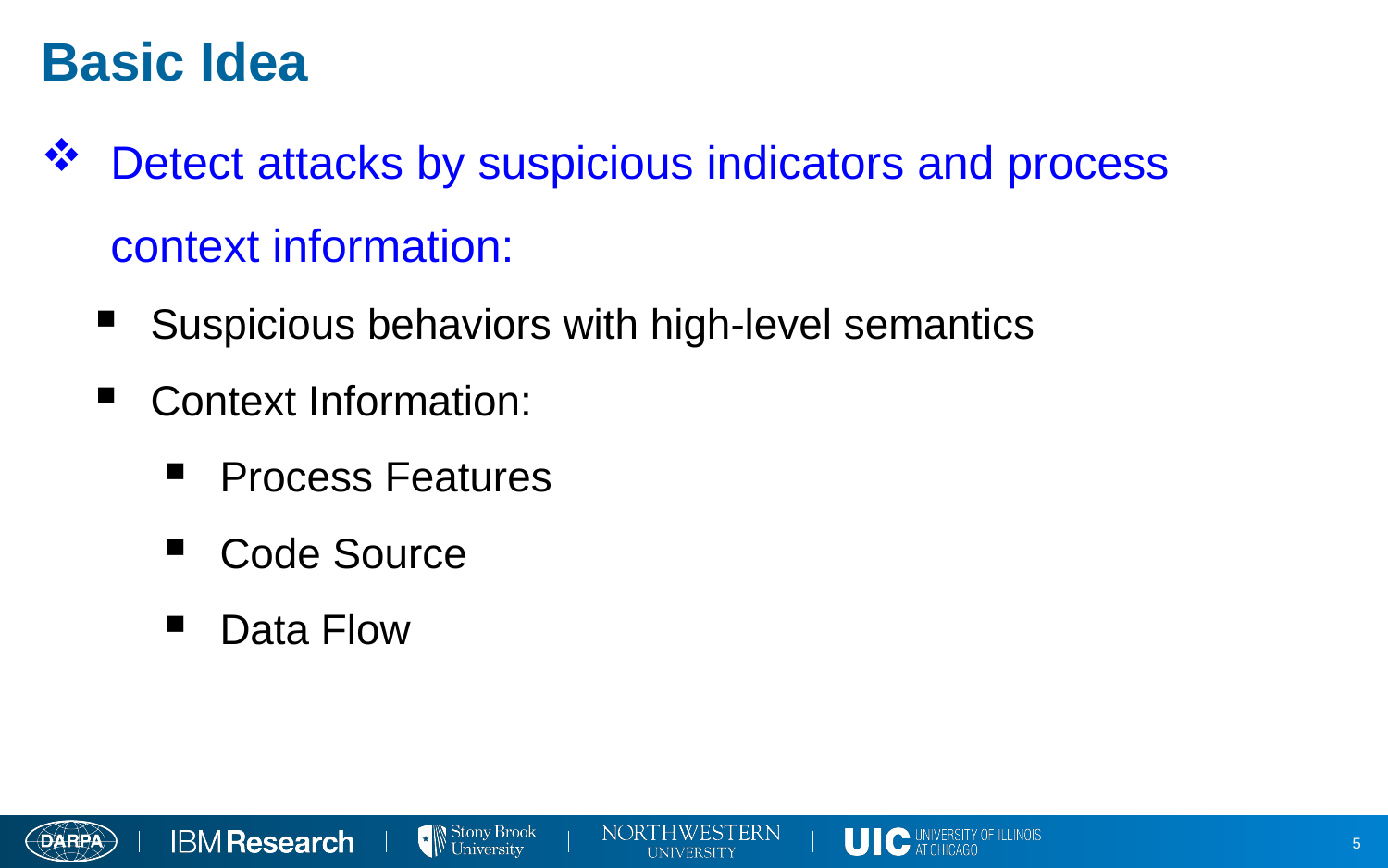

# Basic Idea
Detect attacks by suspicious indicators and process context information:
Suspicious behaviors with high-level semantics
Context Information:
Process Features
Code Source
Data Flow